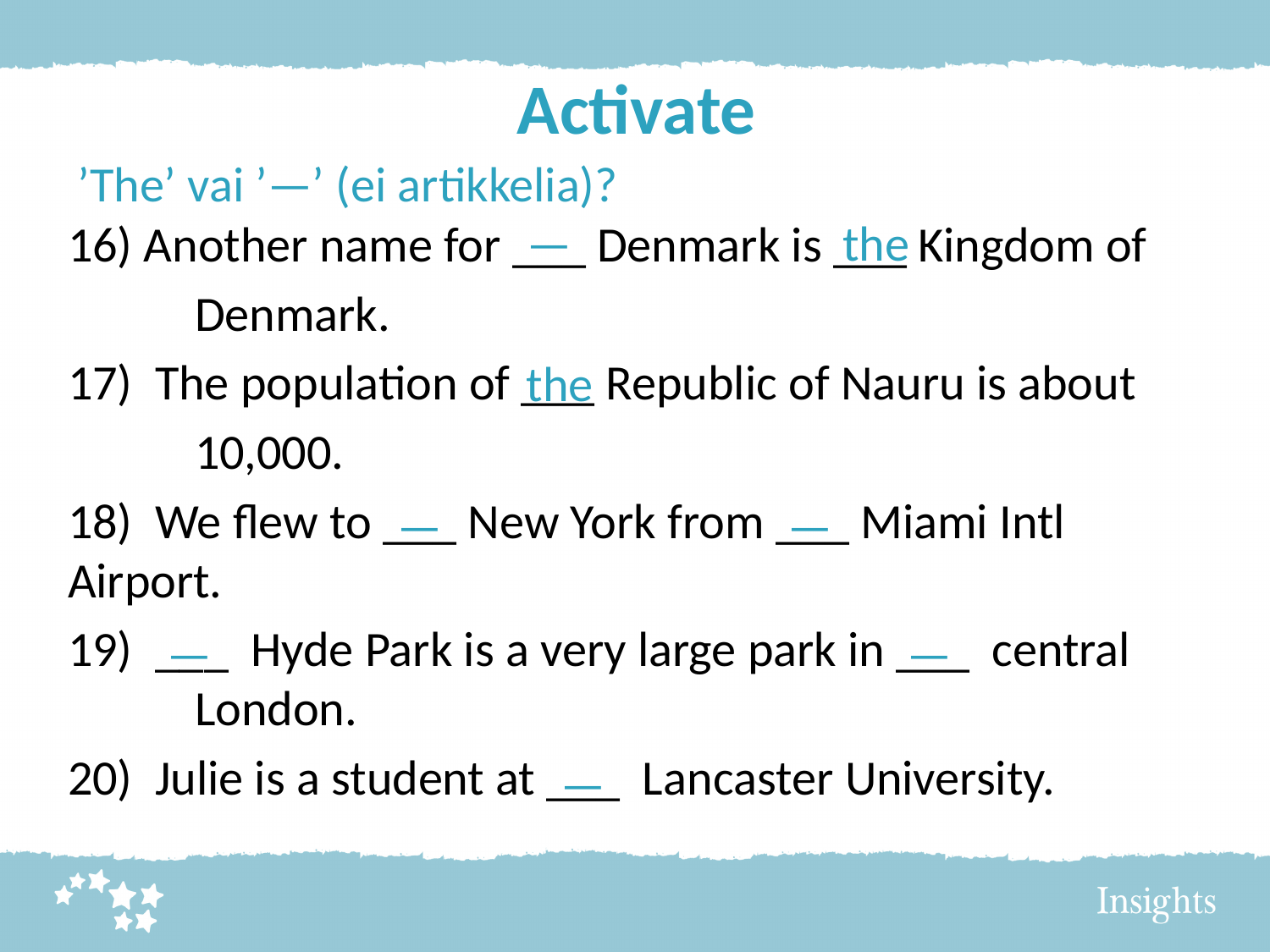

# Activate
’The’ vai ’—’ (ei artikkelia)?
—
the
16) Another name for ___ Denmark is ___ Kingdom of
	Denmark.
17)  The population of ___ Republic of Nauru is about
	10,000.
18)  We flew to ___ New York from ___ Miami Intl 	Airport.
19)  ___  Hyde Park is a very large park in ___  central 	London.
20)  Julie is a student at ___  Lancaster University.
the
—
—
—
—
—